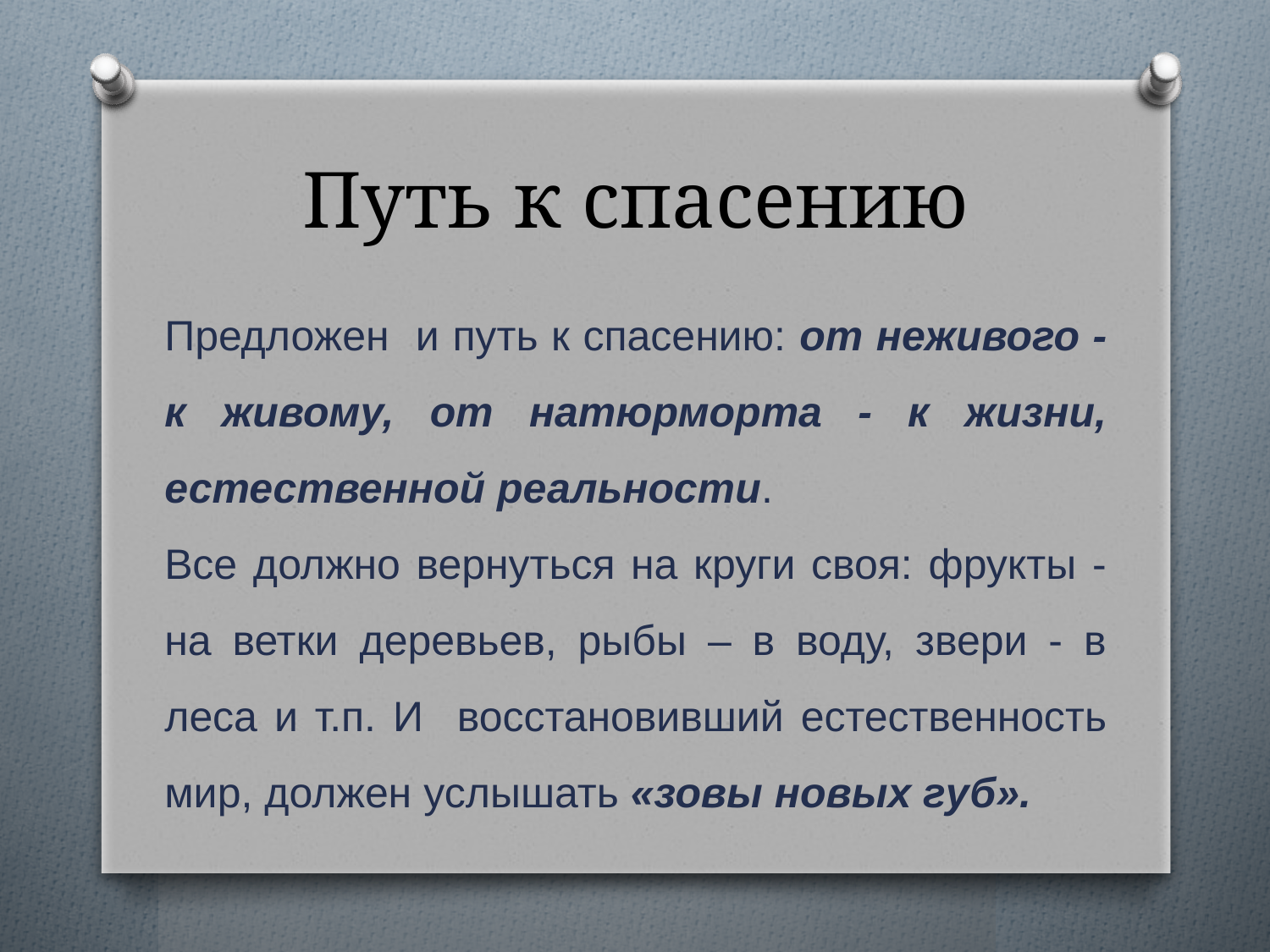

# Путь к спасению
Предложен  и путь к спасению: от неживого - к живому, от натюрморта - к жизни, естественной реальности.
Все должно вернуться на круги своя: фрукты - на ветки деревьев, рыбы – в воду, звери - в леса и т.п. И  восстановивший естественность мир, должен услышать «зовы новых губ».